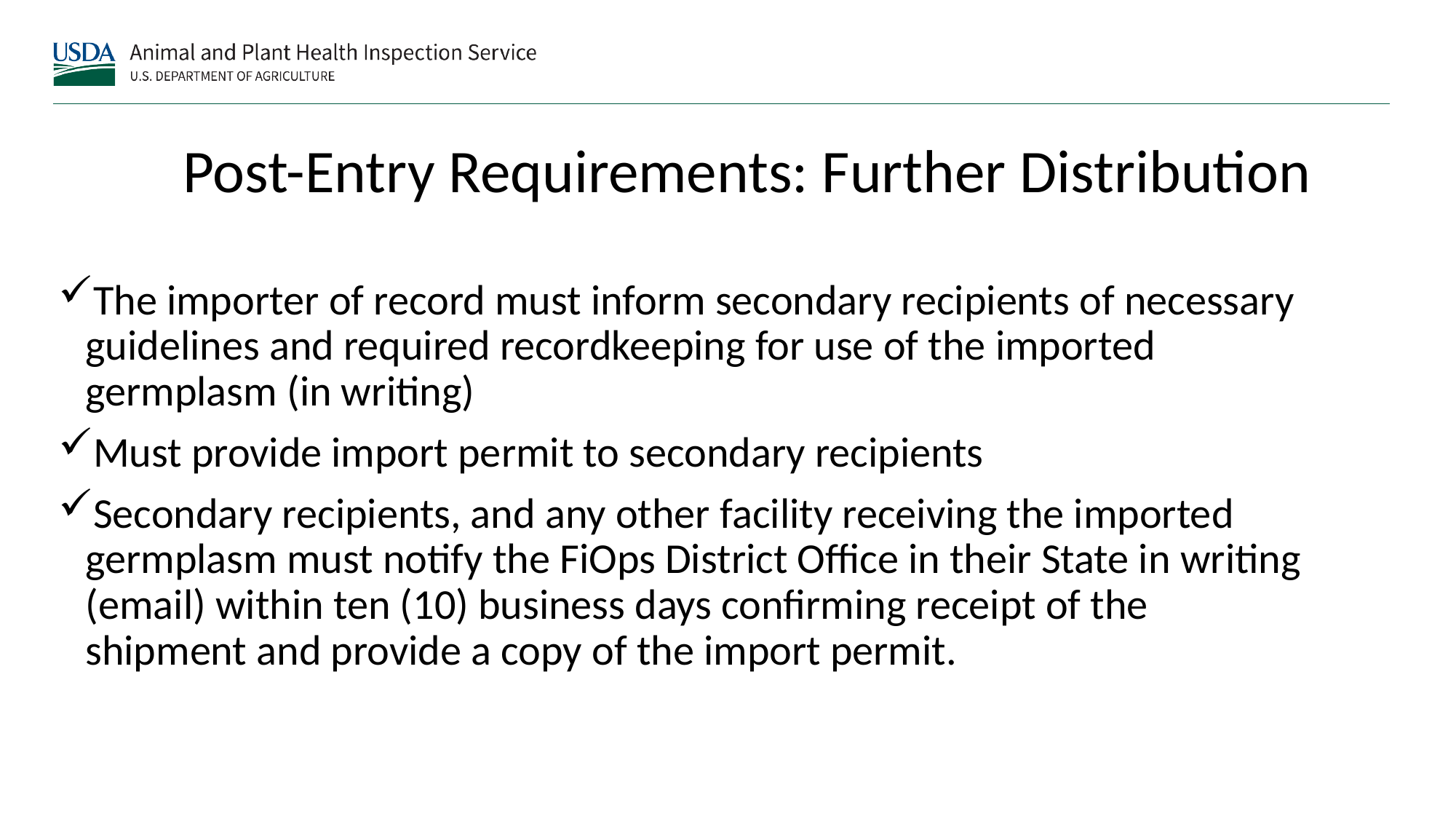

# Post-Entry Requirements: Further Distribution
The importer of record must inform secondary recipients of necessary guidelines and required recordkeeping for use of the imported germplasm (in writing)
Must provide import permit to secondary recipients
Secondary recipients, and any other facility receiving the imported germplasm must notify the FiOps District Office in their State in writing (email) within ten (10) business days confirming receipt of the shipment and provide a copy of the import permit.